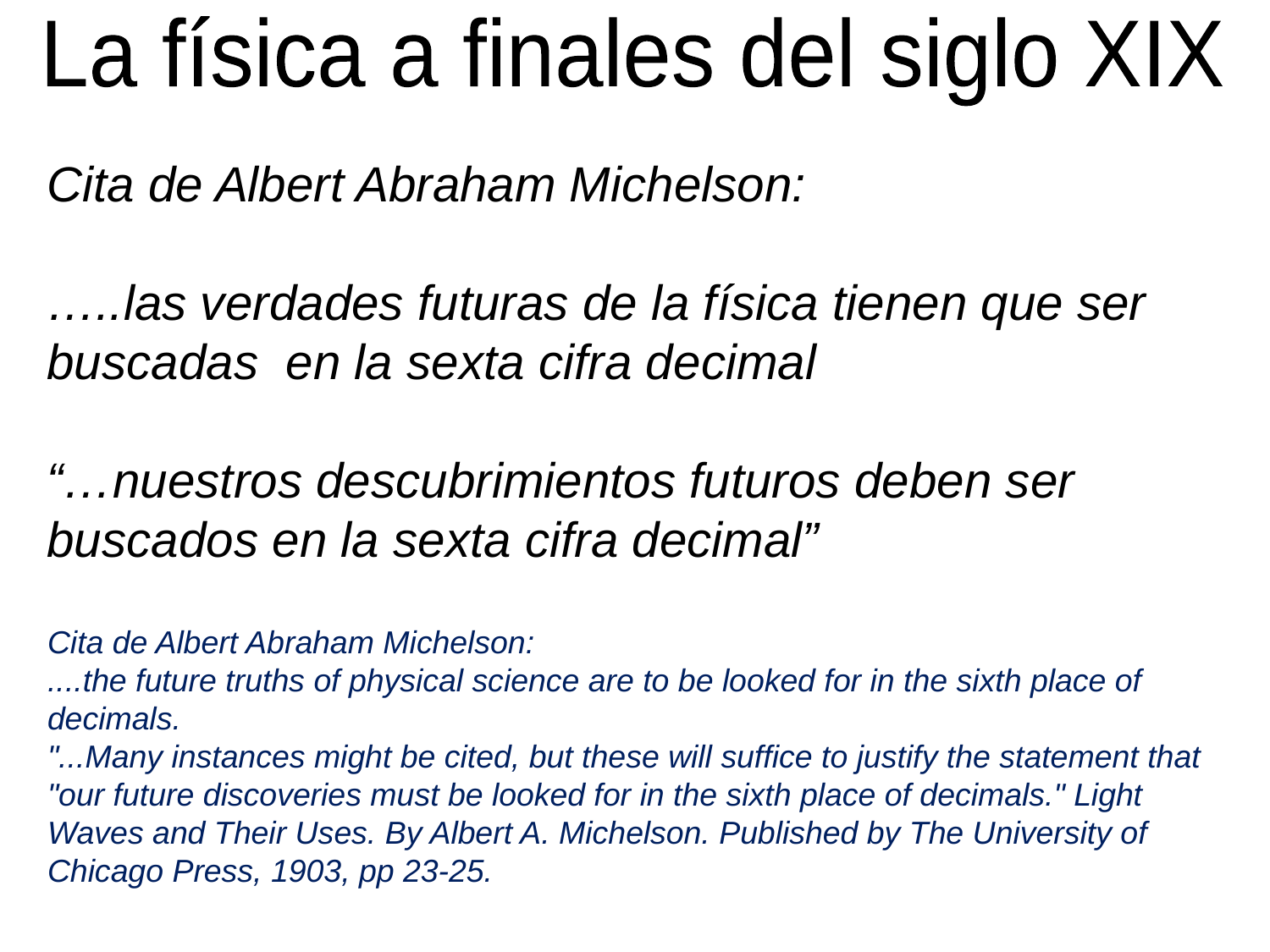

La física a finales del siglo XIX
Cita de Albert Abraham Michelson:

…..las verdades futuras de la física tienen que ser buscadas  en la sexta cifra decimal

“…nuestros descubrimientos futuros deben ser buscados en la sexta cifra decimal”
Cita de Albert Abraham Michelson:
....the future truths of physical science are to be looked for in the sixth place of decimals.
"...Many instances might be cited, but these will suffice to justify the statement that "our future discoveries must be looked for in the sixth place of decimals." Light Waves and Their Uses. By Albert A. Michelson. Published by The University of Chicago Press, 1903, pp 23-25.